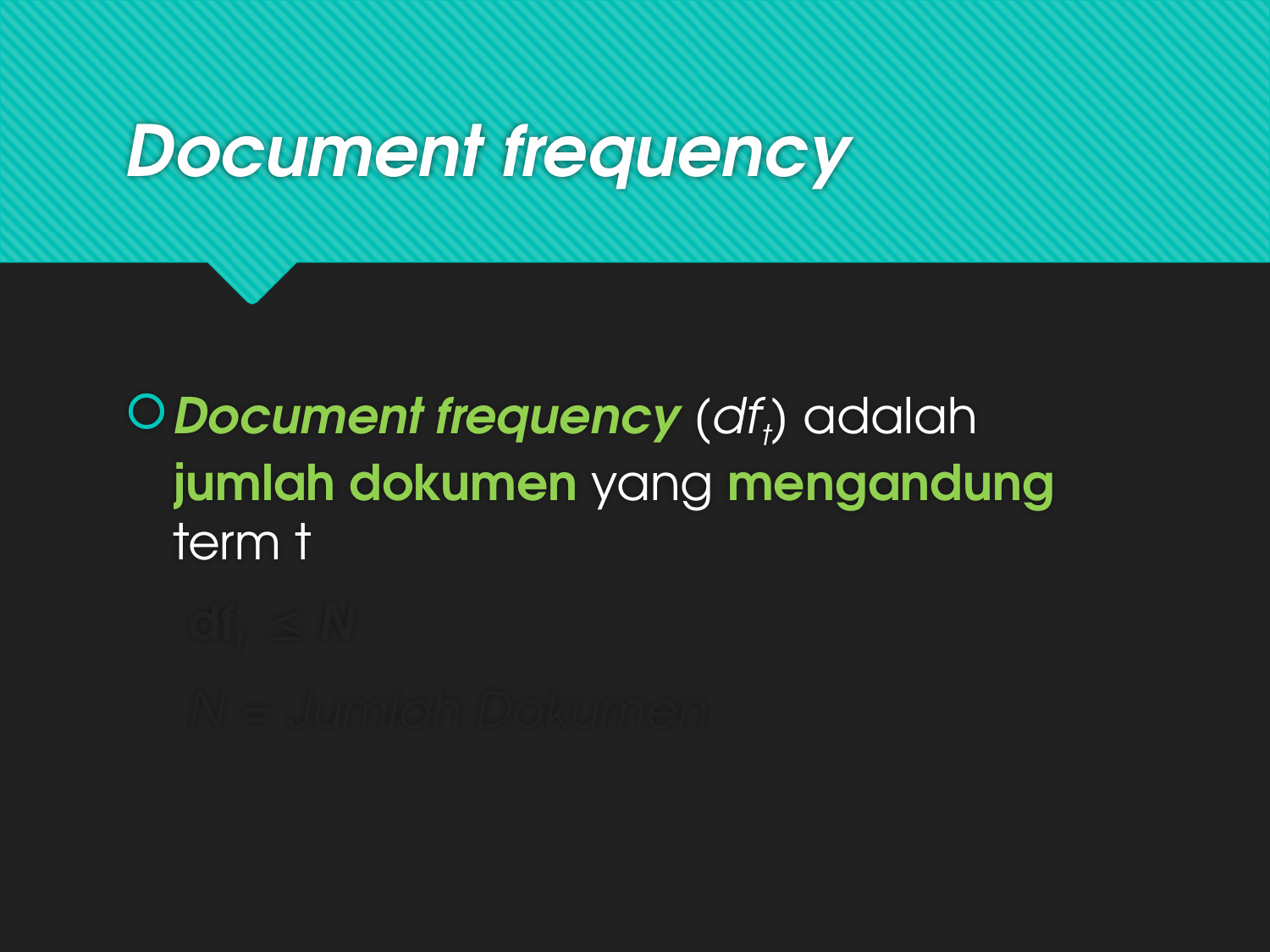

# Document frequency
Document frequency (dft) adalah jumlah dokumen yang mengandung term t
dft  ≤ N
N = Jumlah Dokumen